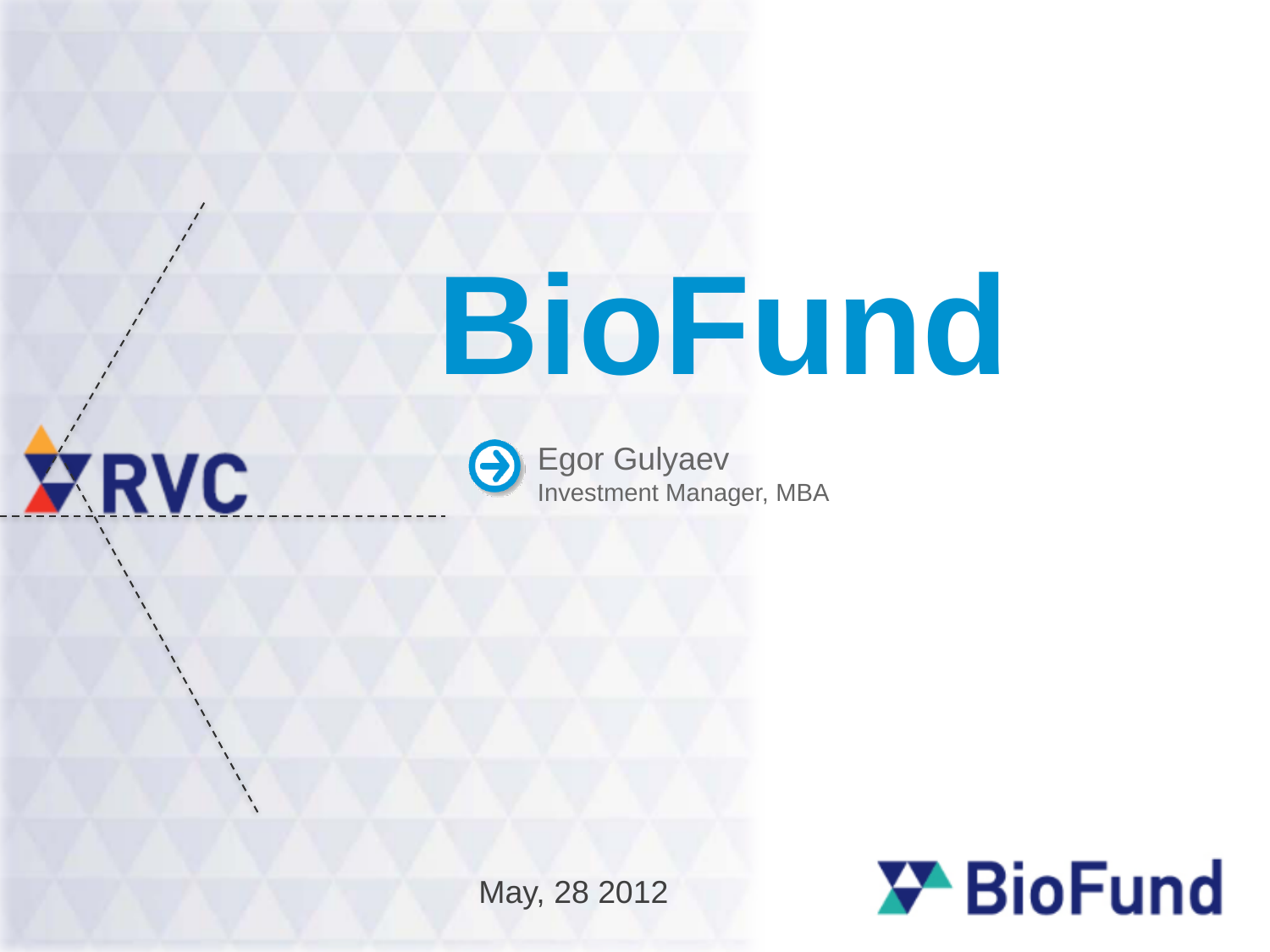

# BioFund
Egor Gulyaev
Investment Manager, MBA

May, 28 2012